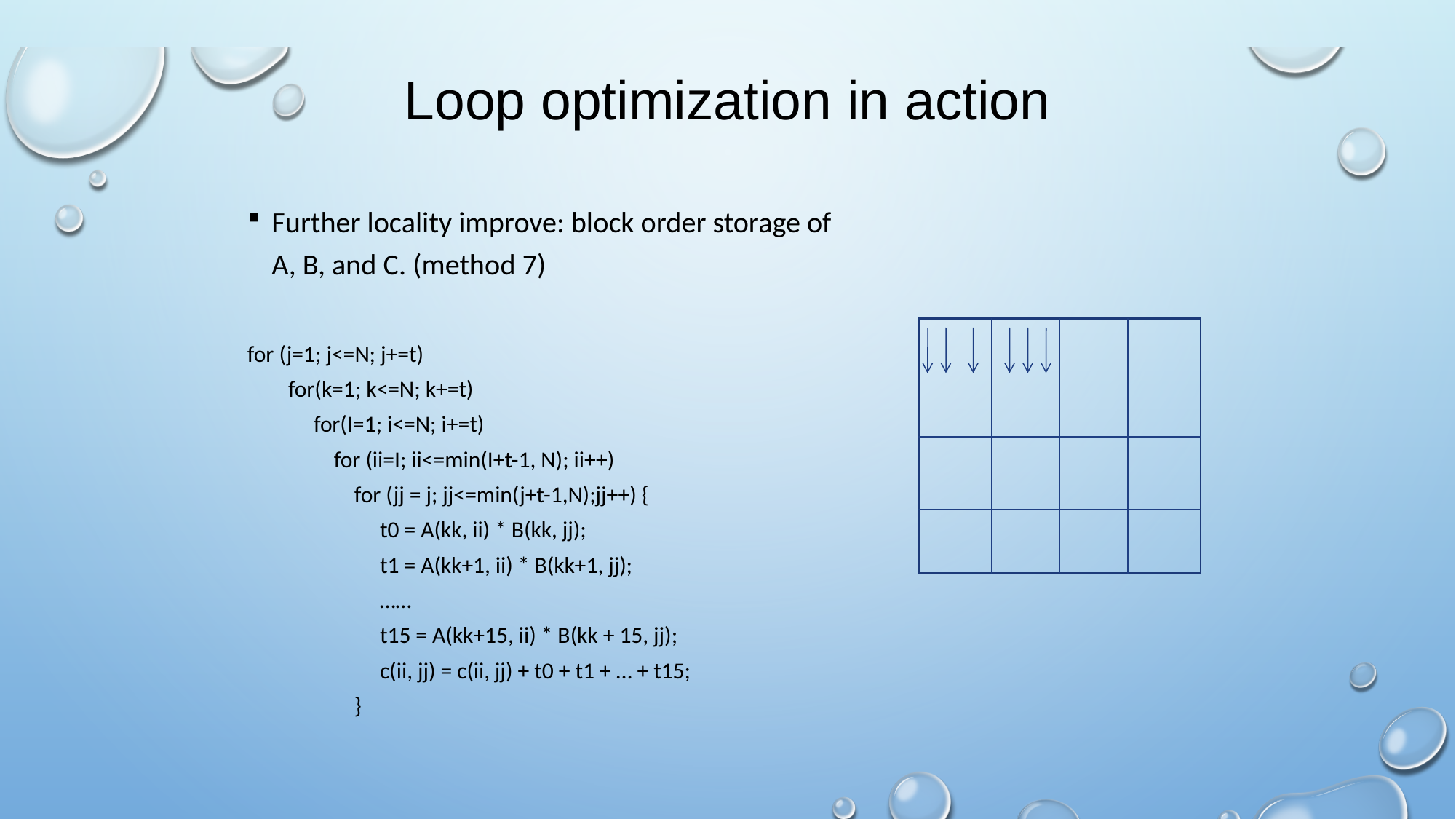

# Loop optimization in action
Further locality improve: block order storage of A, B, and C. (method 7)

for (j=1; j<=N; j+=t)
        for(k=1; k<=N; k+=t)
             for(I=1; i<=N; i+=t)
                 for (ii=I; ii<=min(I+t-1, N); ii++)
                     for (jj = j; jj<=min(j+t-1,N);jj++) {
                          t0 = A(kk, ii) * B(kk, jj);
                          t1 = A(kk+1, ii) * B(kk+1, jj);
                          ……
                          t15 = A(kk+15, ii) * B(kk + 15, jj);
                          c(ii, jj) = c(ii, jj) + t0 + t1 + … + t15;
                     }